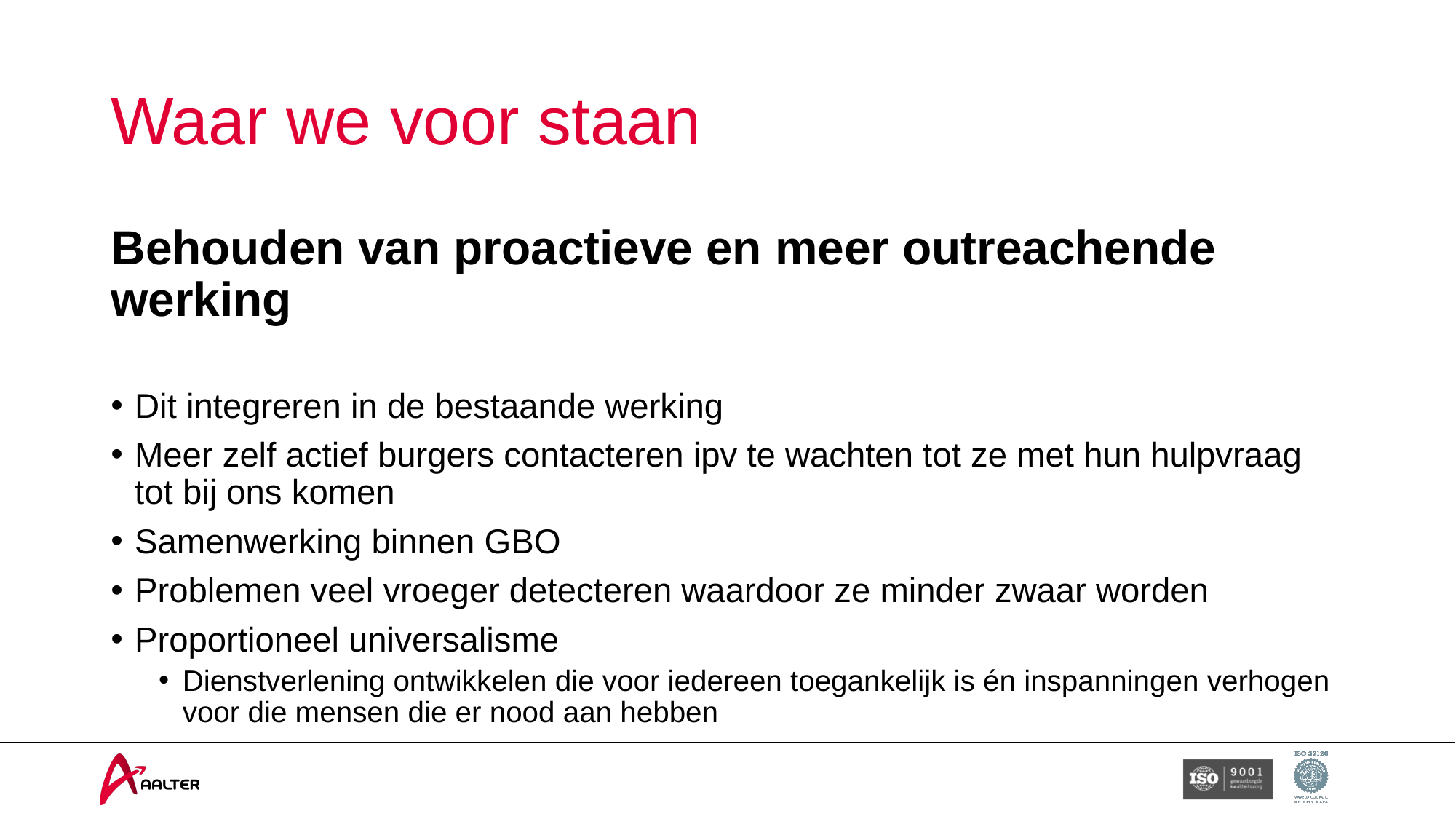

# Waar we voor staan
Behouden van proactieve en meer outreachende werking

Dit integreren in de bestaande werking
Meer zelf actief burgers contacteren ipv te wachten tot ze met hun hulpvraag tot bij ons komen
Samenwerking binnen GBO
Problemen veel vroeger detecteren waardoor ze minder zwaar worden
Proportioneel universalisme
Dienstverlening ontwikkelen die voor iedereen toegankelijk is én inspanningen verhogen voor die mensen die er nood aan hebben